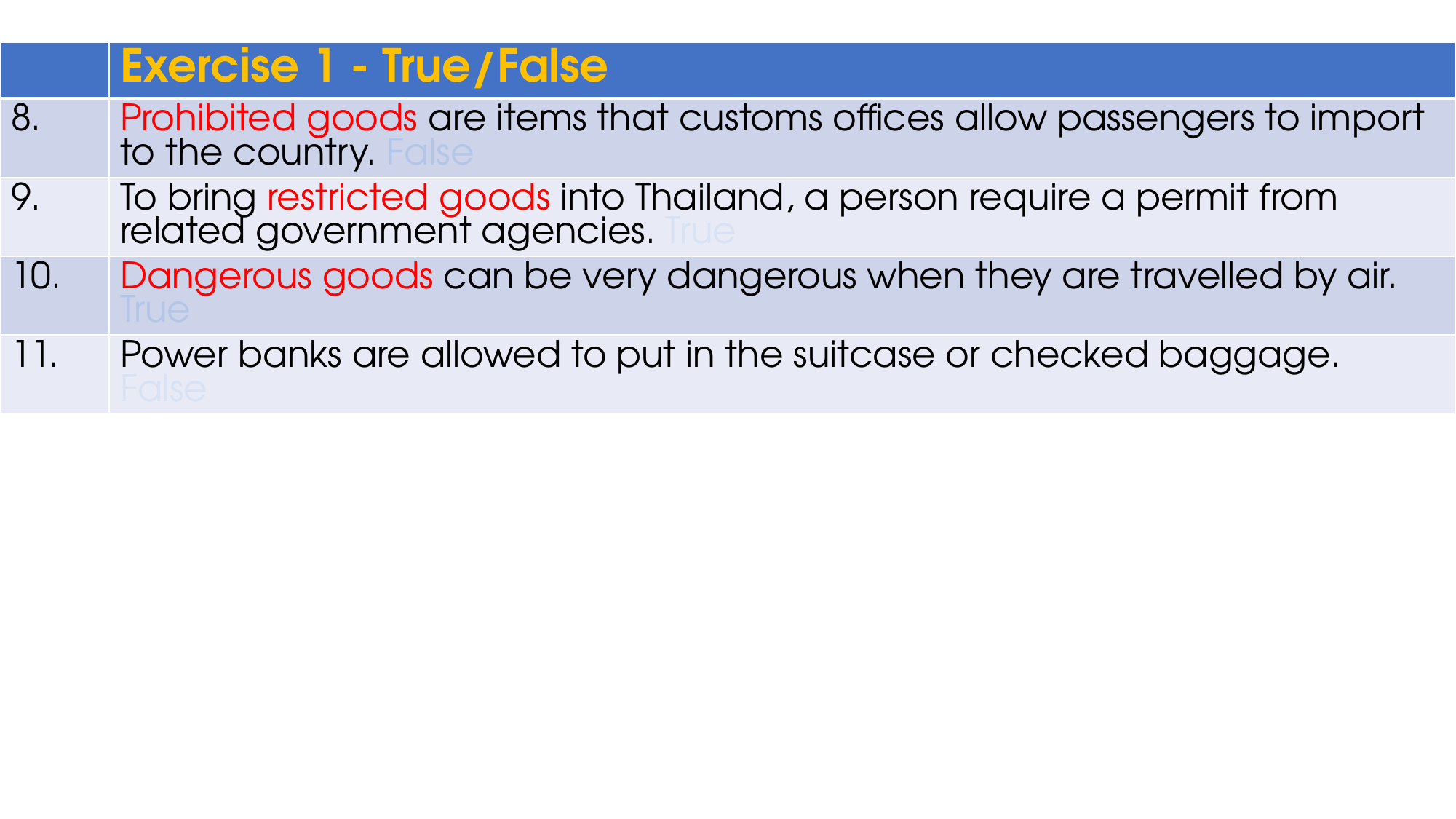

|  | Exercise 1 - True/False |
| --- | --- |
| 8. | Prohibited goods are items that customs offices allow passengers to import to the country. False |
| 9. | To bring restricted goods into Thailand, a person require a permit from related government agencies. True |
| 10. | Dangerous goods can be very dangerous when they are travelled by air. True |
| 11. | Power banks are allowed to put in the suitcase or checked baggage. False |